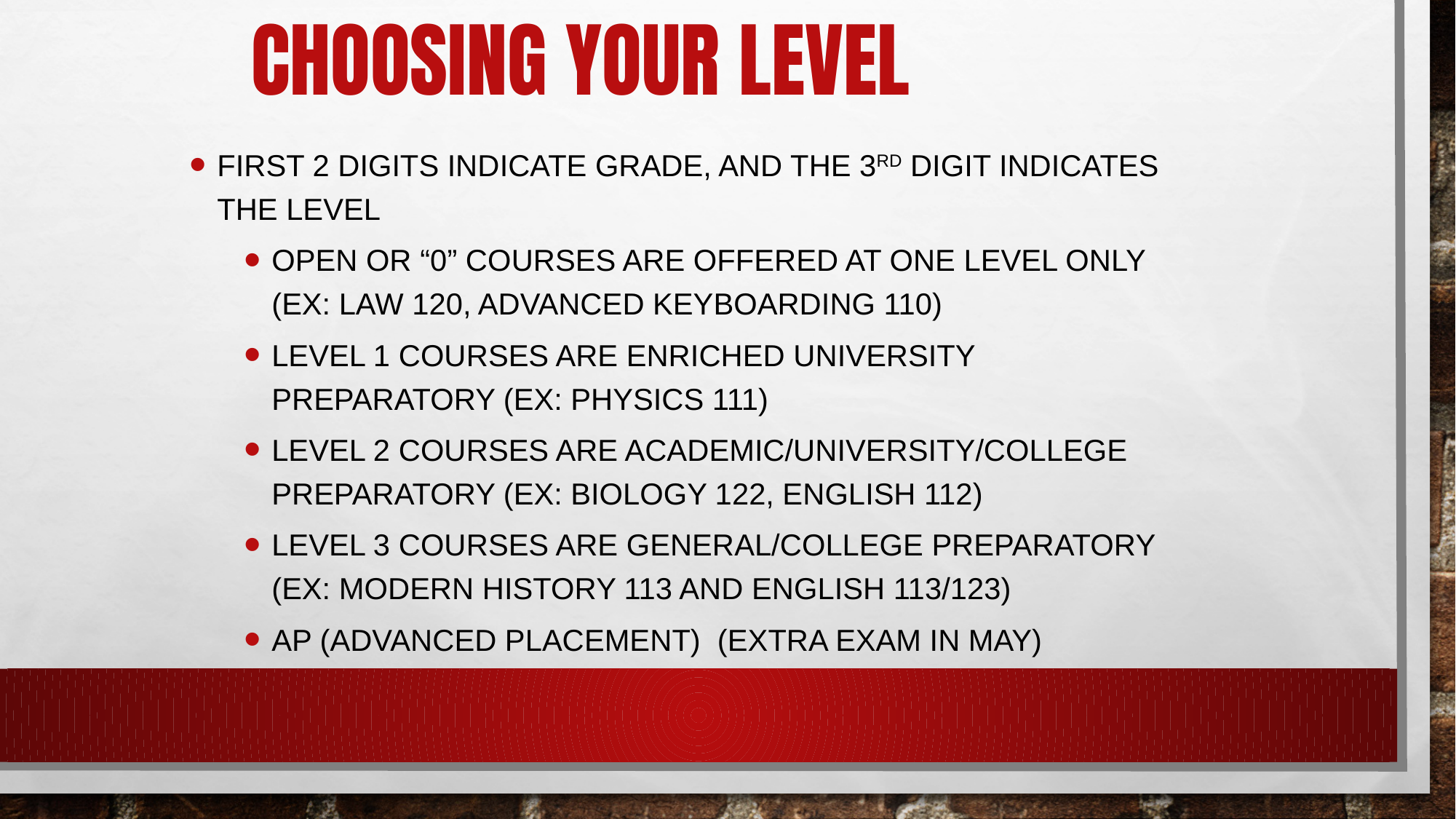

# Choosing your Level
First 2 digits indicate Grade, and the 3rd Digit indicates the level
Open or “0” courses are offered at one level only (ex: Law 120, Advanced Keyboarding 110)
Level 1 courses are enriched University Preparatory (EX: Physics 111)
LEVEL 2 Courses are academic/university/college Preparatory (EX: Biology 122, English 112)
Level 3 courses are General/college preparatory (EX: modern history 113 and English 113/123)
AP (Advanced Placement)  (Extra exam in May)